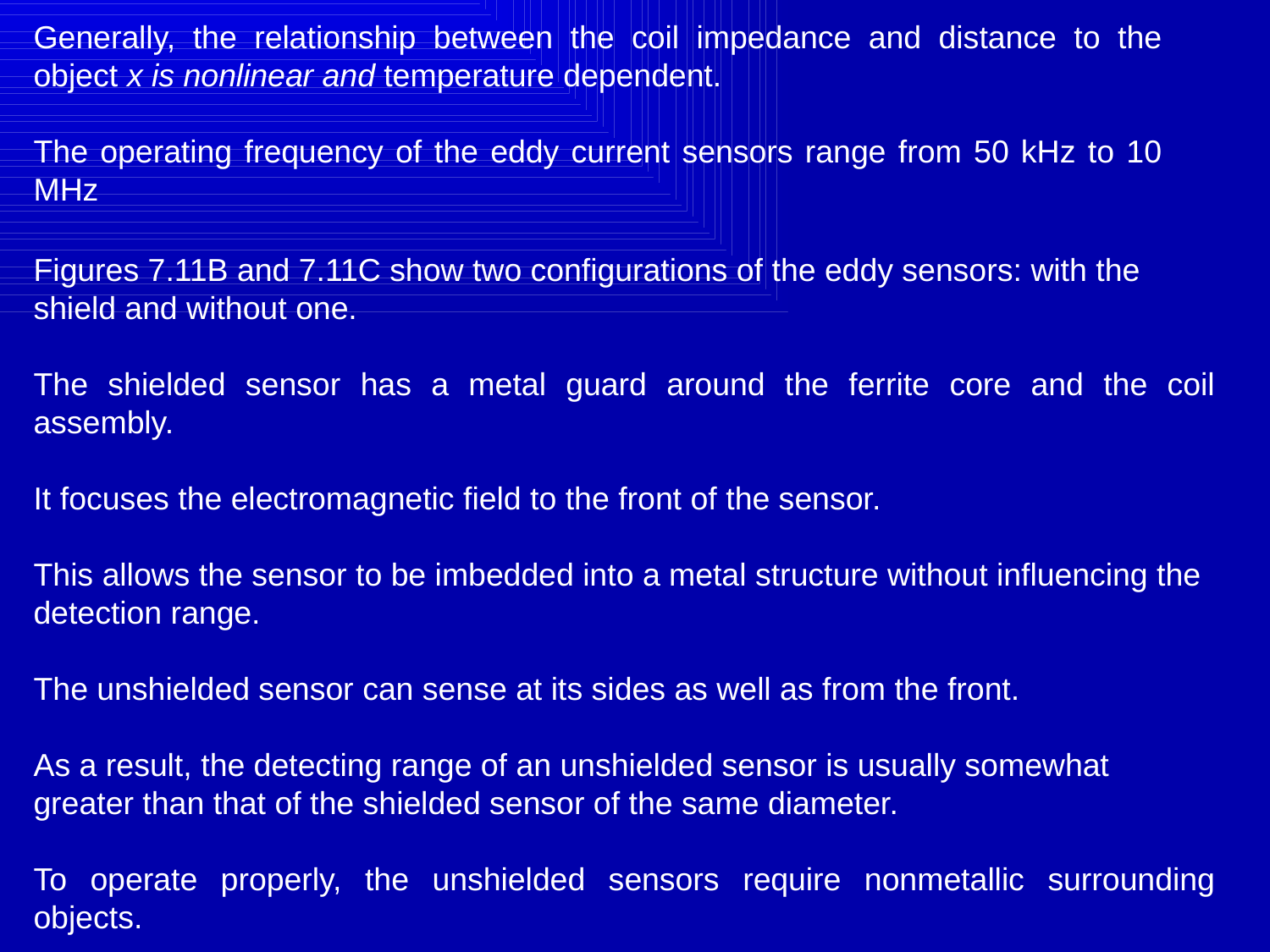

Generally, the relationship between the coil impedance and distance to the object x is nonlinear and temperature dependent.

The operating frequency of the eddy current sensors range from 50 kHz to 10 MHz
Figures 7.11B and 7.11C show two configurations of the eddy sensors: with the shield and without one.

The shielded sensor has a metal guard around the ferrite core and the coil assembly.

It focuses the electromagnetic field to the front of the sensor.

This allows the sensor to be imbedded into a metal structure without influencing the detection range.

The unshielded sensor can sense at its sides as well as from the front.

As a result, the detecting range of an unshielded sensor is usually somewhat greater than that of the shielded sensor of the same diameter.

To operate properly, the unshielded sensors require nonmetallic surrounding objects.